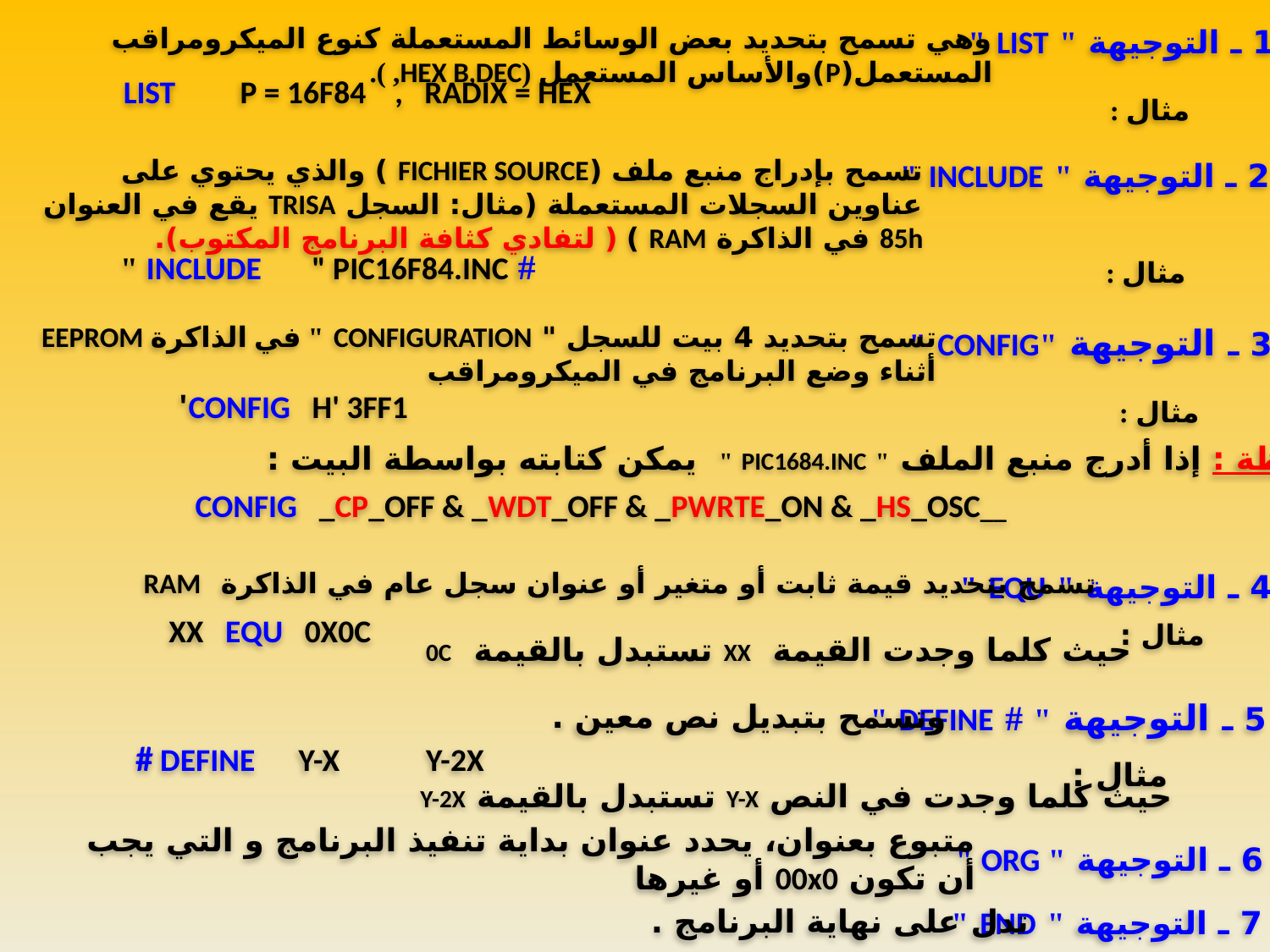

وهي تسمح بتحديد بعض الوسائط المستعملة كنوع الميكرومراقب المستعمل(P)والأساس المستعمل (HEX B,DEC, ).
1 ـ التوجيهة " LIST "
LIST         P = 16F84    ,   RADIX = HEX
مثال :
تسمح بإدراج منبع ملف (FICHIER SOURCE ) والذي يحتوي على عناوين السجلات المستعملة (مثال: السجل TRISA يقع في العنوان 85h في الذاكرة RAM ) ( لتفادي كثافة البرنامج المكتوب).
2 ـ التوجيهة " INCLUDE "
 # INCLUDE       " PIC16F84.INC "
مثال :
تسمح بتحديد 4 بيت للسجل " CONFIGURATION " في الذاكرة EEPROM  أثناء وضع البرنامج في الميكرومراقب
3 ـ التوجيهة "CONFIG "
CONFIG   H' 3FF1'
مثال :
      ملاحظة : إذا أدرج منبع الملف " PIC1684.INC "  يمكن كتابته بواسطة البيت :
__CONFIG   _CP_OFF & _WDT_OFF & _PWRTE_ON & _HS_OSC
تسمح بتحديد قيمة ثابت أو متغير أو عنوان سجل عام في الذاكرة  RAM
4 ـ التوجيهة " EQU "
XX   EQU   0X0C
مثال :
حيث كلما وجدت القيمة  XX تستبدل بالقيمة  0C
وتسمح بتبديل نص معين .
5 ـ التوجيهة " # DEFINE "
# DEFINE      Y-X            Y-2X
مثال :
حيث كلما وجدت في النص Y-X تستبدل بالقيمة Y-2X
متبوع بعنوان، يحدد عنوان بداية تنفيذ البرنامج و التي يجب أن تكون 00x0 أو غيرها
6 ـ التوجيهة " ORG "
تدل على نهاية البرنامج .
7 ـ التوجيهة " END "